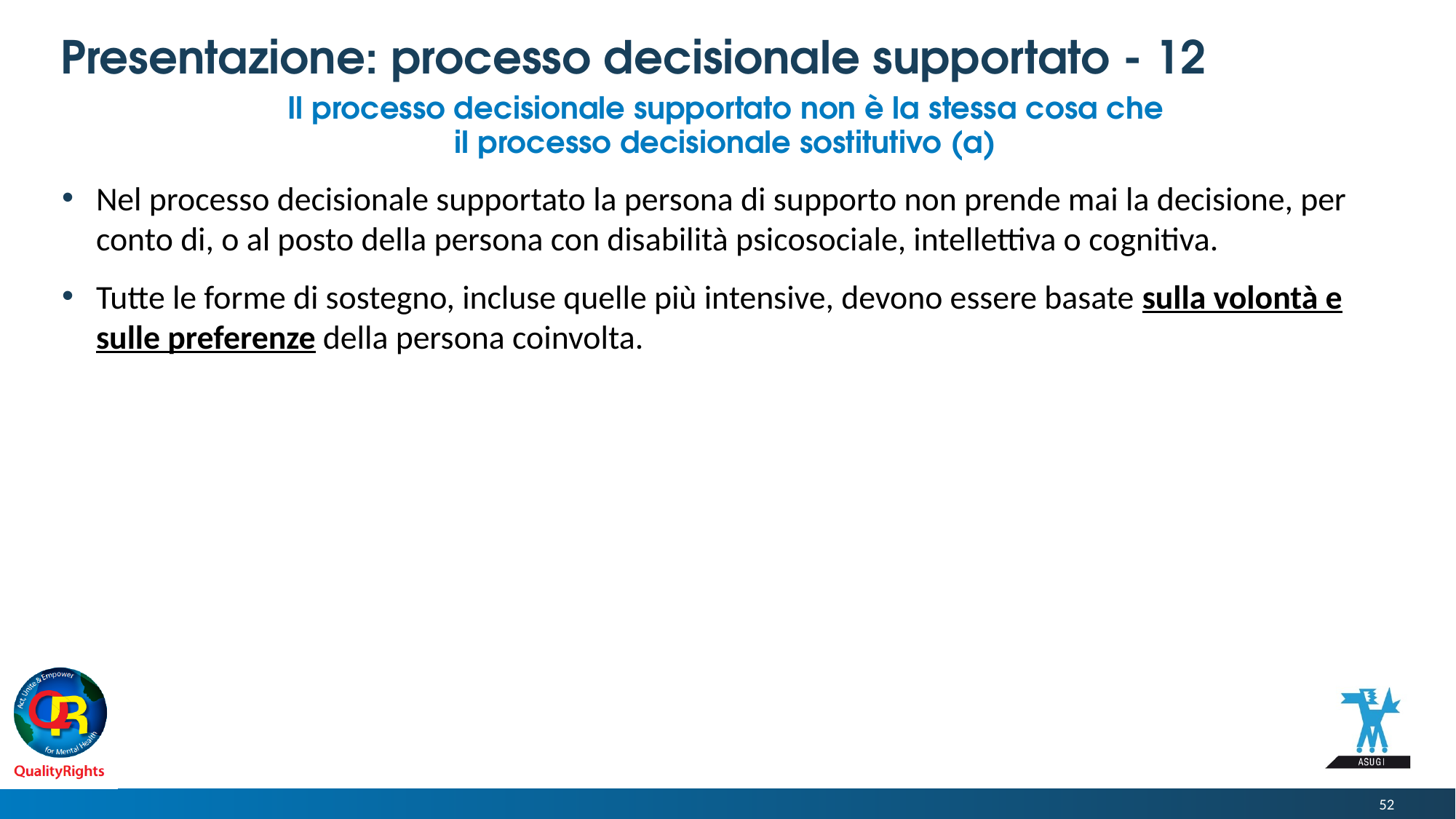

# Presentazione: processo decisionale supportato - 12
Il processo decisionale supportato non è la stessa cosa che
il processo decisionale sostitutivo (a)
Nel processo decisionale supportato la persona di supporto non prende mai la decisione, per conto di, o al posto della persona con disabilità psicosociale, intellettiva o cognitiva.
Tutte le forme di sostegno, incluse quelle più intensive, devono essere basate sulla volontà e sulle preferenze della persona coinvolta.

52